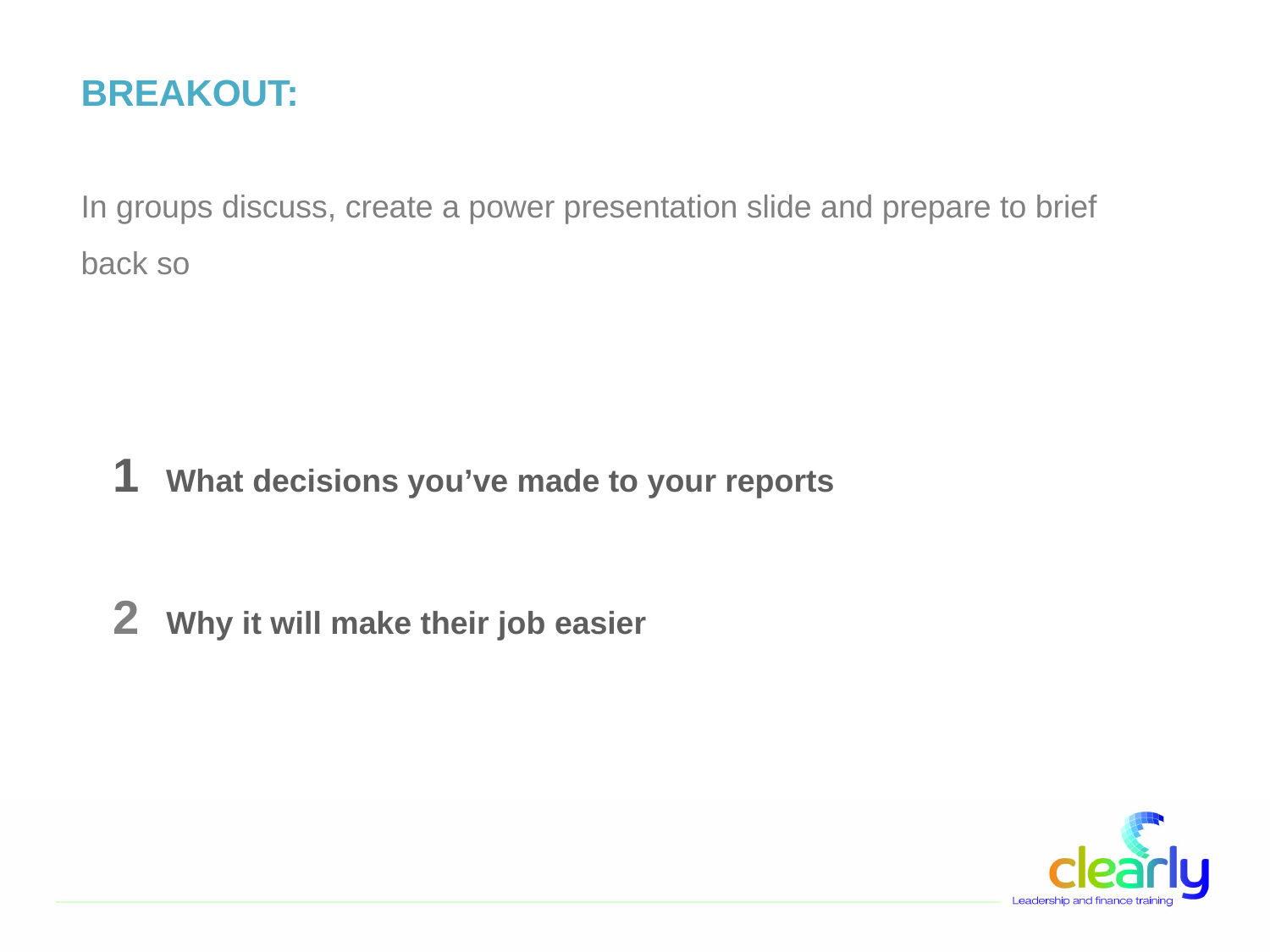

BREAKOUT:
In groups discuss, create a power presentation slide and prepare to brief back so
1   What decisions you’ve made to your reports

2  Why it will make their job easier